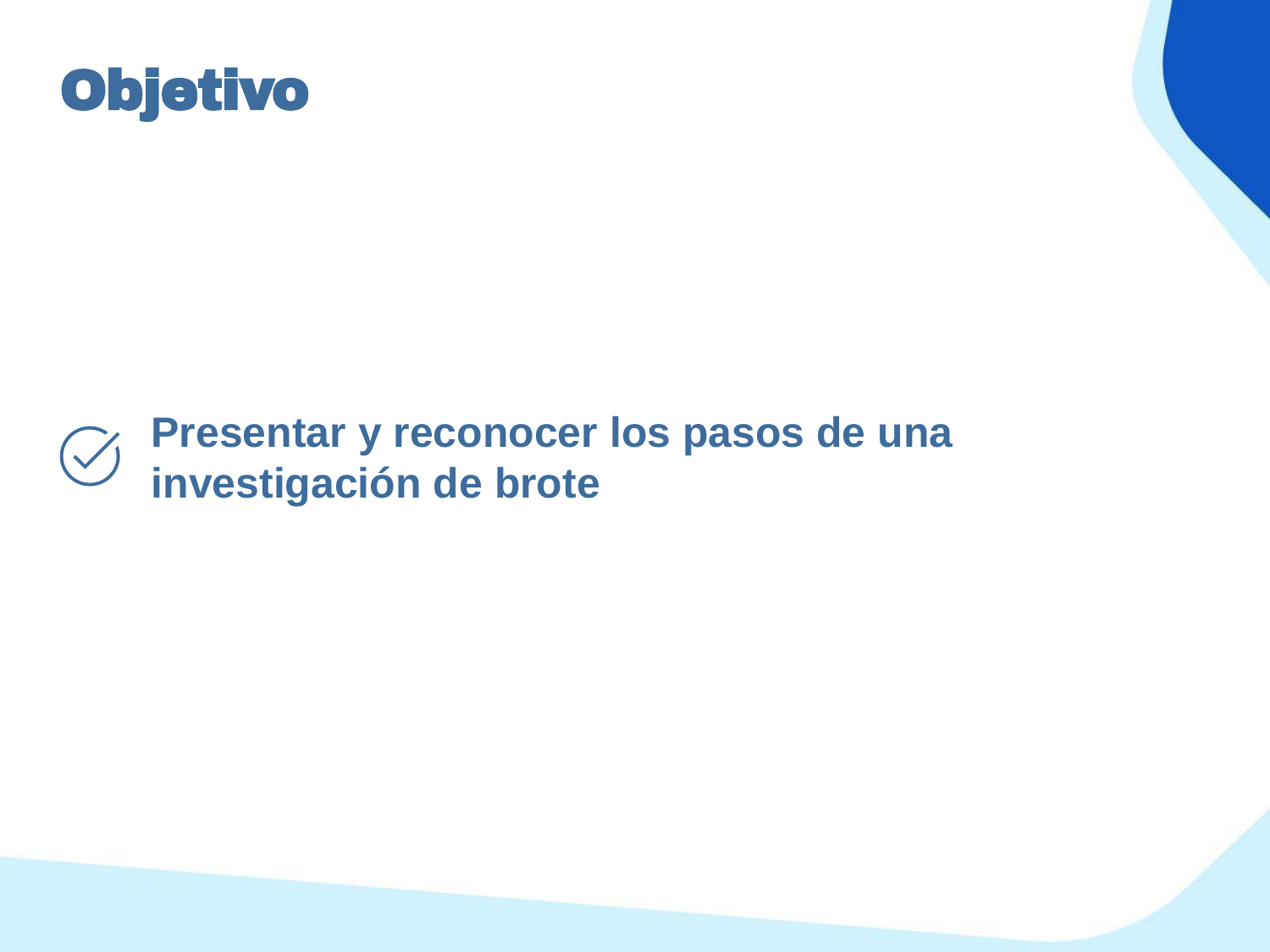

Objetivo
Presentar y reconocer los pasos de una investigación de brote